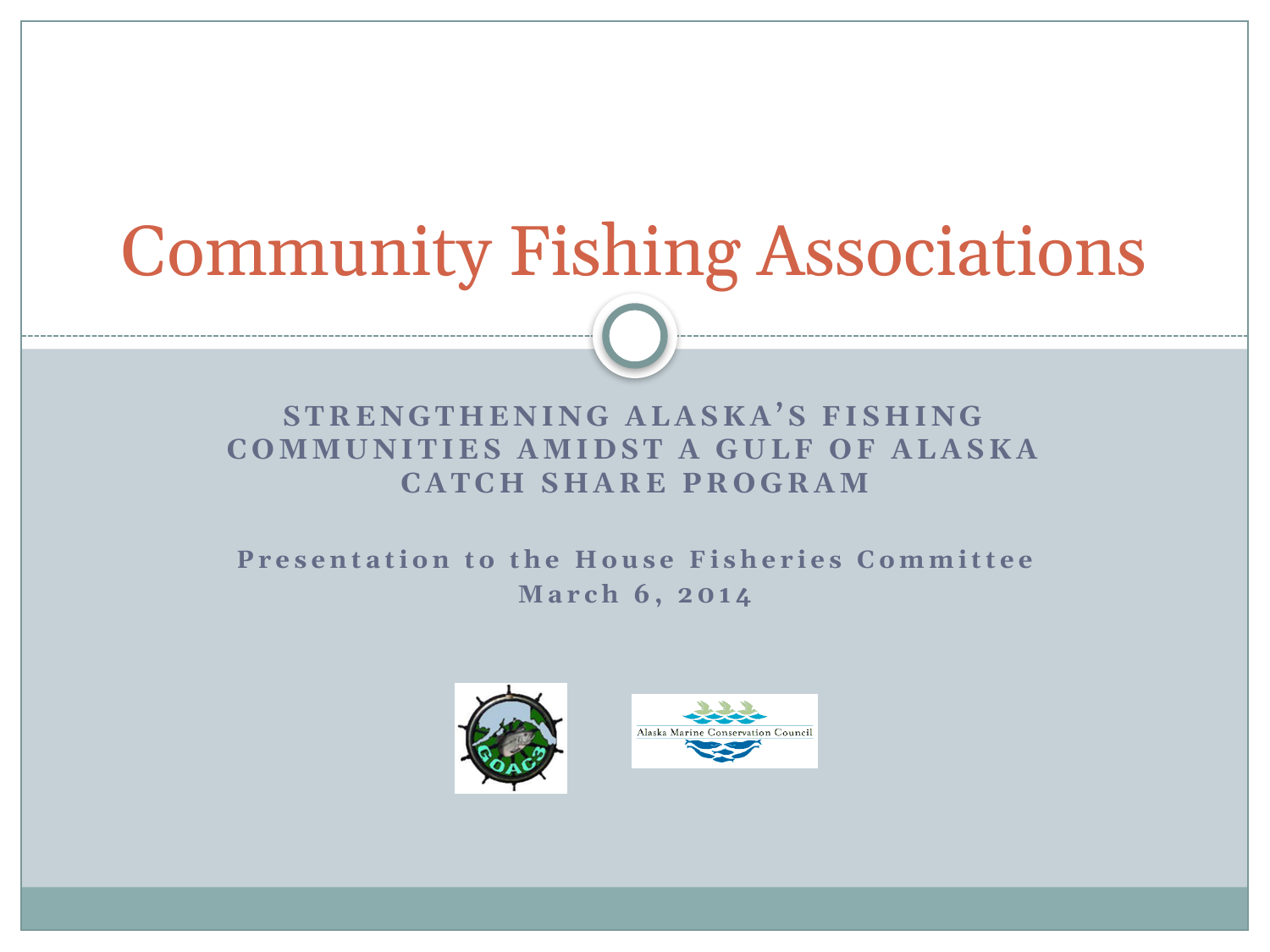

# Community Fishing Associations
Strengthening Alaska’s Fishing Communities Amidst a Gulf of Alaska Catch Share Program

Presentation to the House Fisheries Committee
March 6, 2014